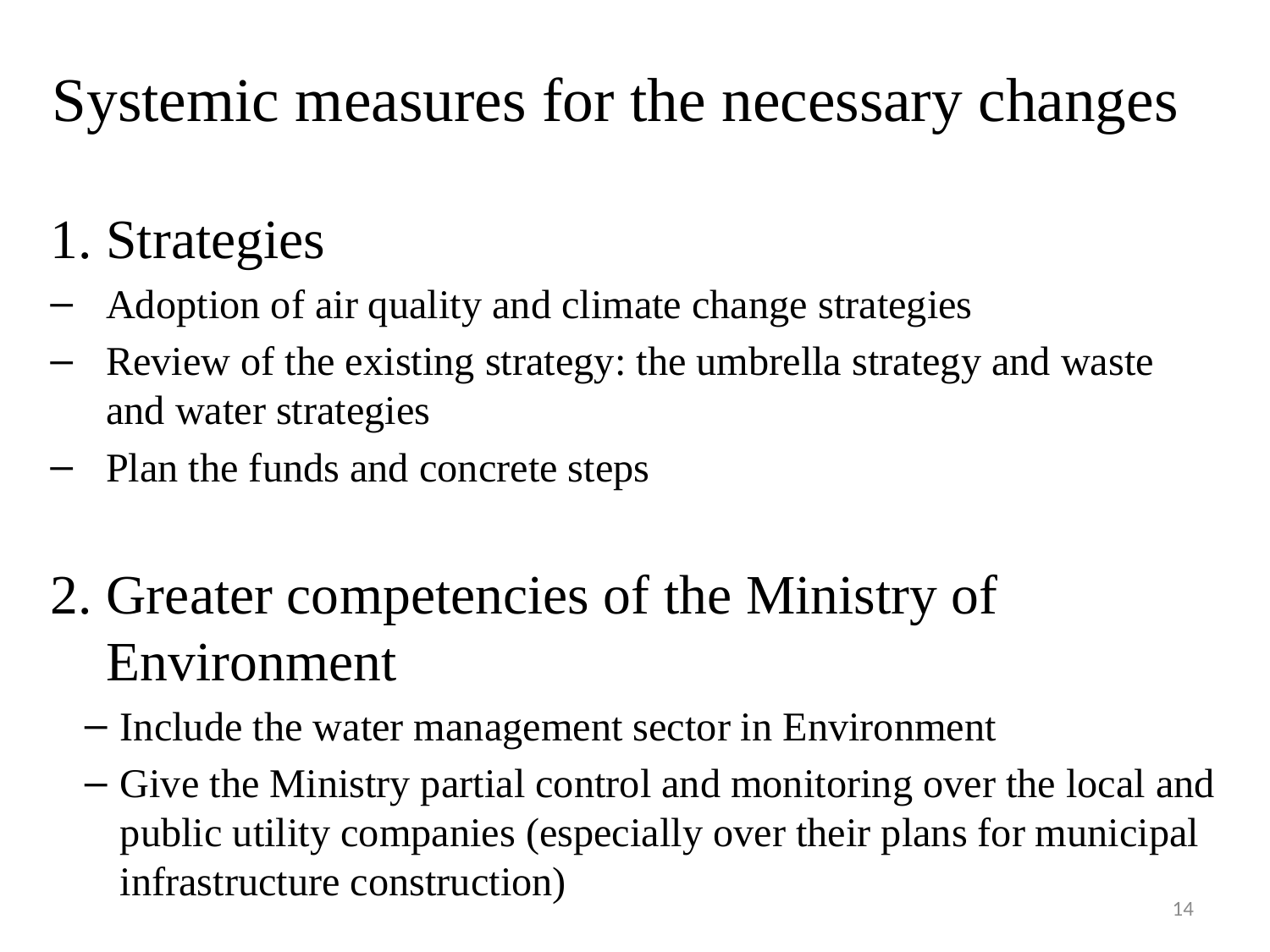

# Systemic measures for the necessary changes
1. Strategies
Adoption of air quality and climate change strategies
Review of the existing strategy: the umbrella strategy and waste and water strategies
Plan the funds and concrete steps

2. Greater competencies of the Ministry of Environment
Include the water management sector in Environment
Give the Ministry partial control and monitoring over the local and public utility companies (especially over their plans for municipal infrastructure construction)
14